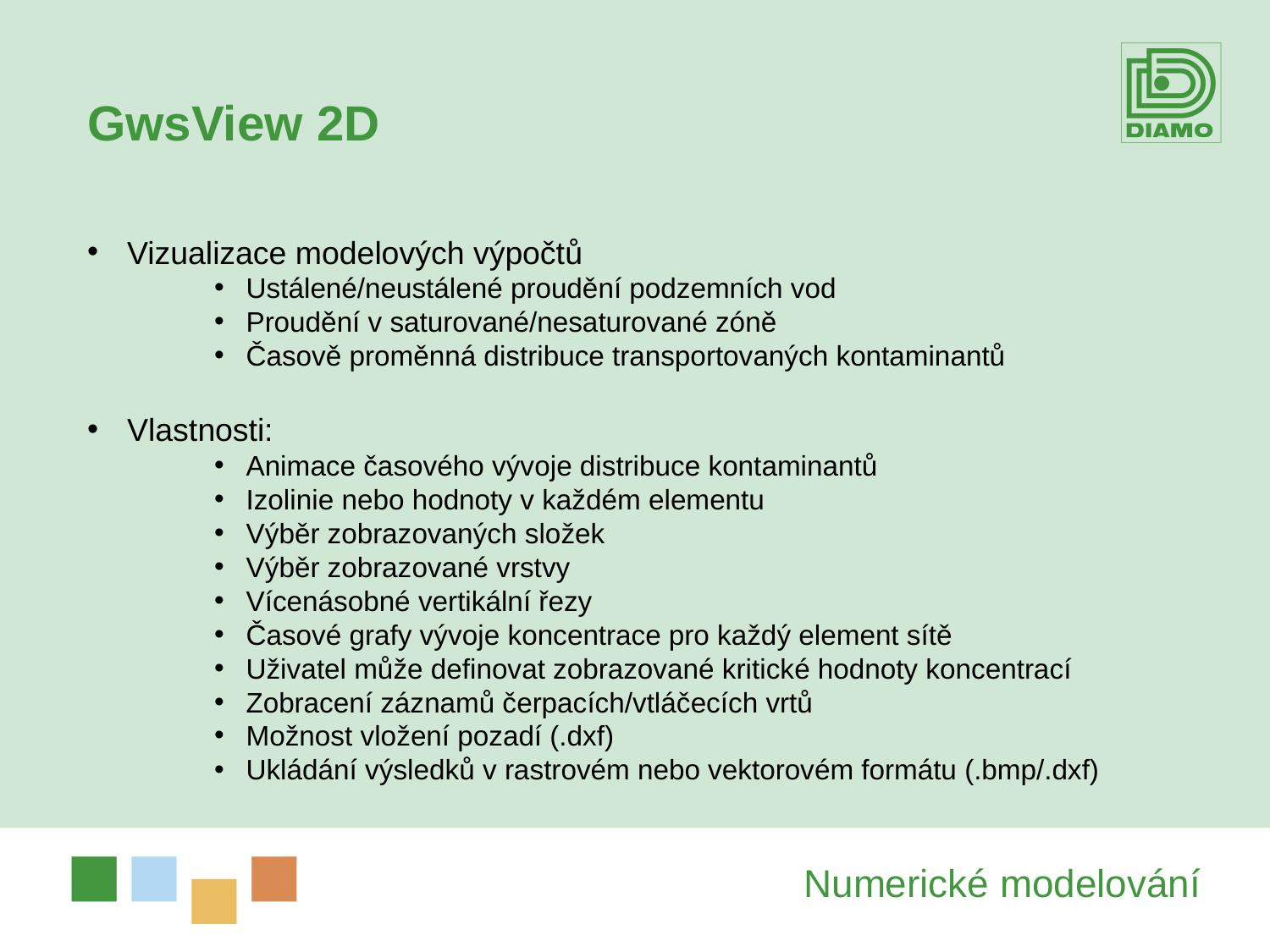

GwsView 2D
Vizualizace modelových výpočtů
Ustálené/neustálené proudění podzemních vod
Proudění v saturované/nesaturované zóně
Časově proměnná distribuce transportovaných kontaminantů

Vlastnosti:
Animace časového vývoje distribuce kontaminantů
Izolinie nebo hodnoty v každém elementu
Výběr zobrazovaných složek
Výběr zobrazované vrstvy
Vícenásobné vertikální řezy
Časové grafy vývoje koncentrace pro každý element sítě
Uživatel může definovat zobrazované kritické hodnoty koncentrací
Zobracení záznamů čerpacích/vtláčecích vrtů
Možnost vložení pozadí (.dxf)
Ukládání výsledků v rastrovém nebo vektorovém formátu (.bmp/.dxf)
Numerické modelování